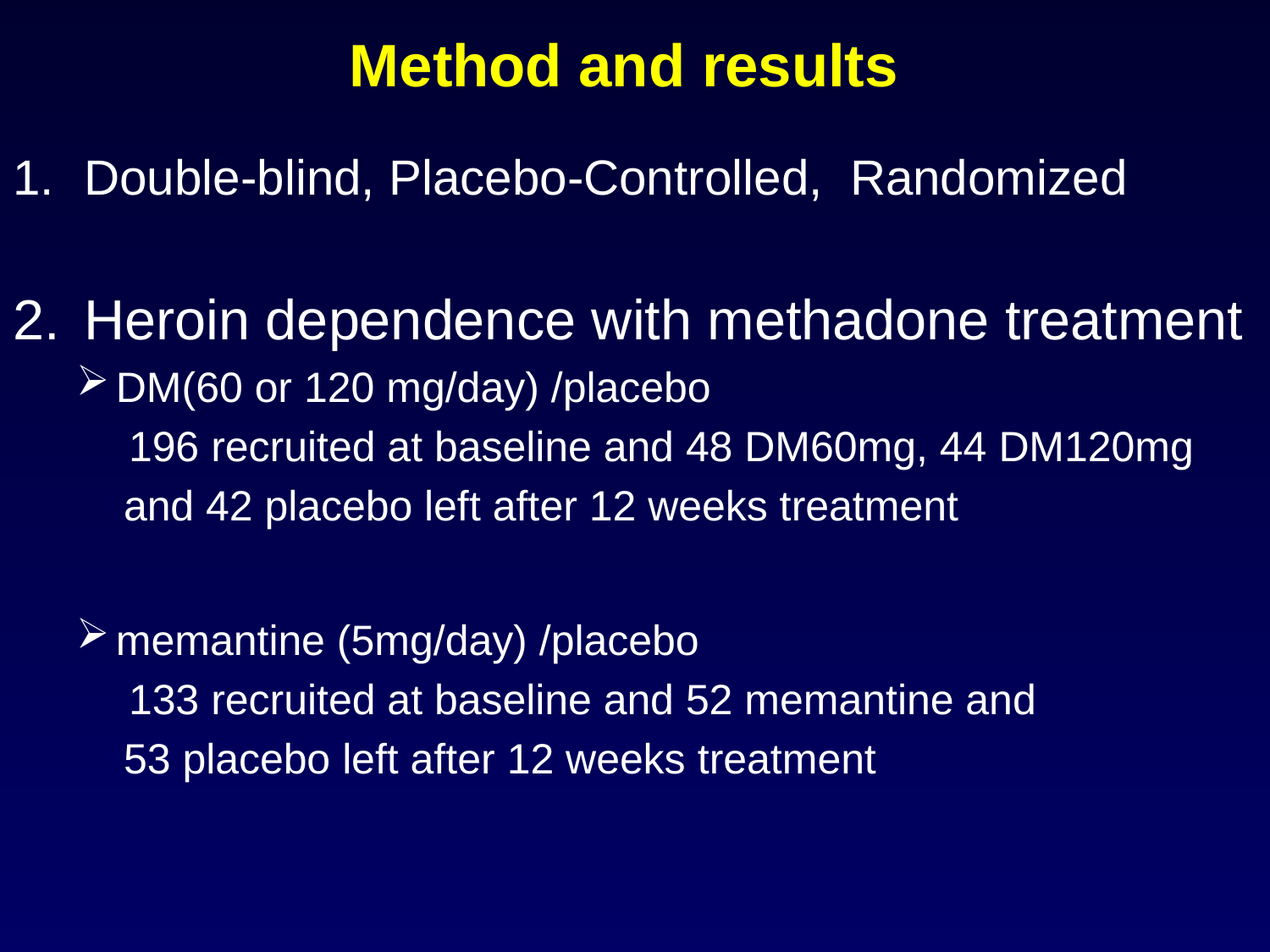

# Method and results
Double-blind, Placebo-Controlled,  Randomized
Heroin dependence with methadone treatment
DM(60 or 120 mg/day) /placebo
　196 recruited at baseline and 48 DM60mg, 44 DM120mg
    and 42 placebo left after 12 weeks treatment

memantine (5mg/day) /placebo
　133 recruited at baseline and 52 memantine and
    53 placebo left after 12 weeks treatment